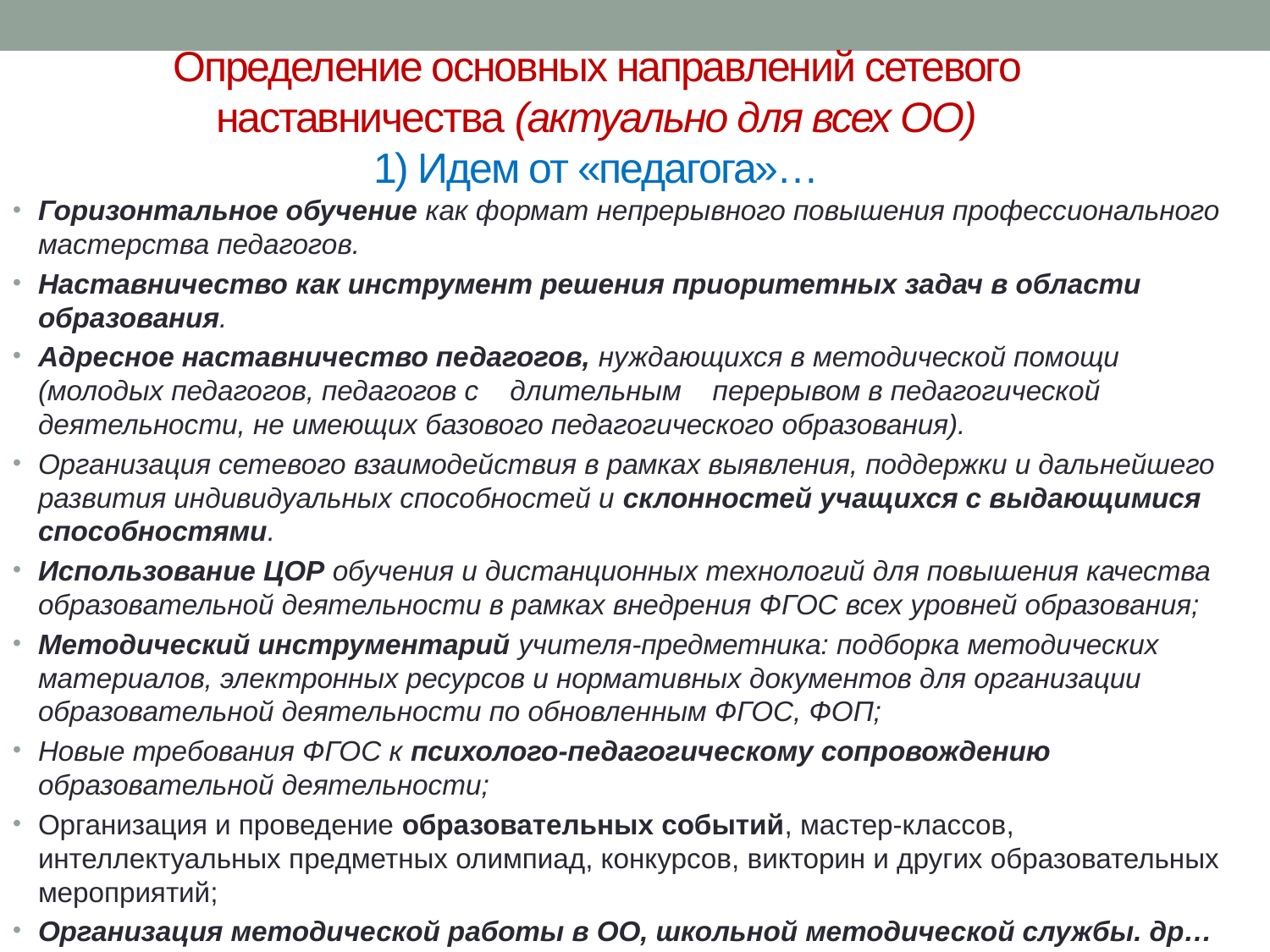

# Определение основных направлений сетевого наставничества (актуально для всех ОО) 1) Идем от «педагога»…
Горизонтальное обучение как формат непрерывного повышения профессионального мастерства педагогов.
Наставничество как инструмент решения приоритетных задач в области образования.
Адресное наставничество педагогов, нуждающихся в методической помощи (молодых педагогов, педагогов с    длительным    перерывом в педагогической деятельности, не имеющих базового педагогического образования).
Организация сетевого взаимодействия в рамках выявления, поддержки и дальнейшего развития индивидуальных способностей и склонностей учащихся с выдающимися способностями.
Использование ЦОР обучения и дистанционных технологий для повышения качества образовательной деятельности в рамках внедрения ФГОС всех уровней образования;
Методический инструментарий учителя-предметника: подборка методических материалов, электронных ресурсов и нормативных документов для организации образовательной деятельности по обновленным ФГОС, ФОП;
Новые требования ФГОС к психолого-педагогическому сопровождению образовательной деятельности;
Организация и проведение образовательных событий, мастер-классов, интеллектуальных предметных олимпиад, конкурсов, викторин и других образовательных мероприятий;
Организация методической работы в ОО, школьной методической службы. др…